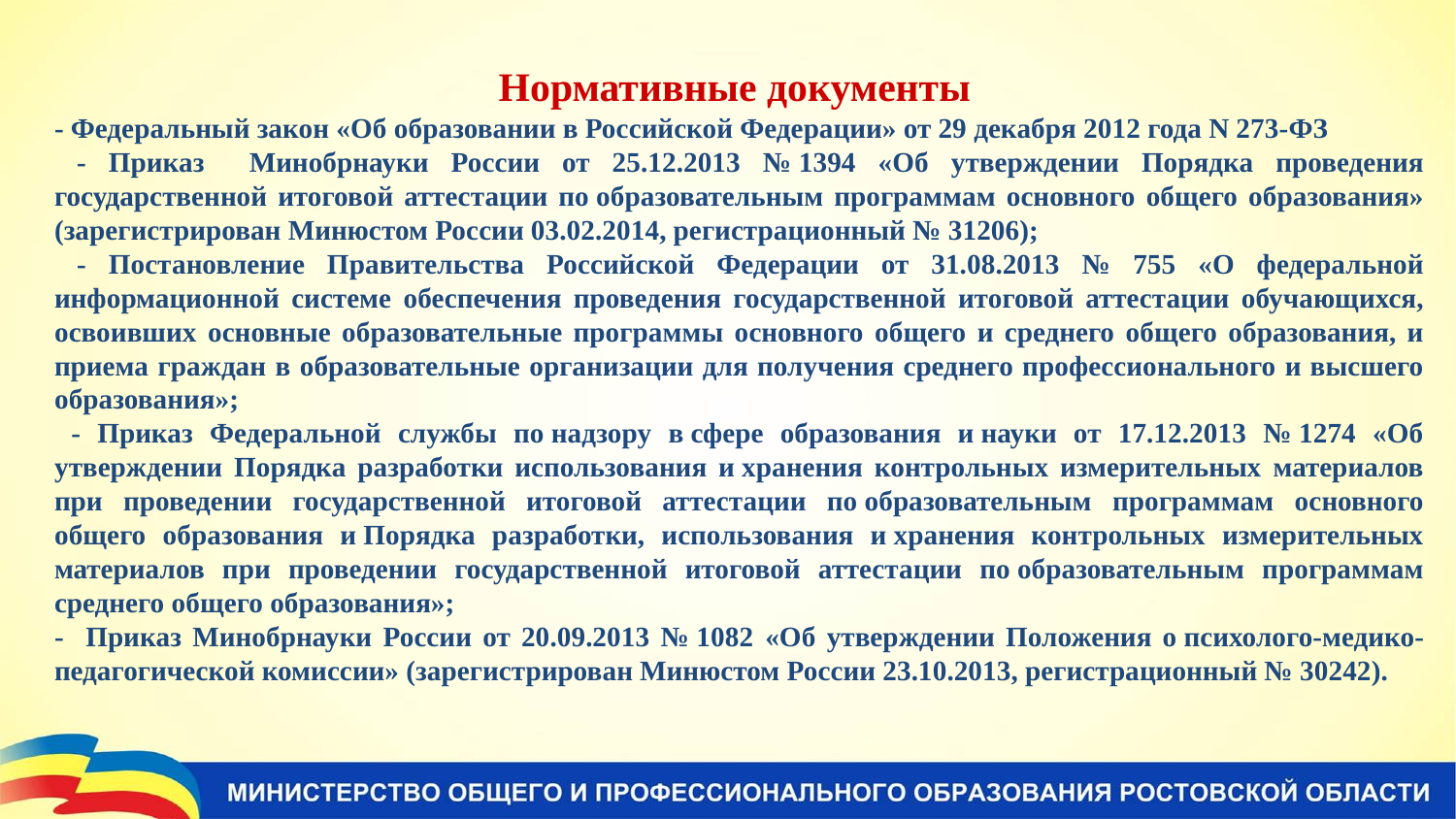

Нормативные документы
- Федеральный закон «Об образовании в Российской Федерации» от 29 декабря 2012 года N 273-ФЗ
 - Приказ  Минобрнауки России от 25.12.2013 № 1394 «Об утверждении Порядка проведения государственной итоговой аттестации по образовательным программам основного общего образования» (зарегистрирован Минюстом России 03.02.2014, регистрационный № 31206);
 - Постановление Правительства Российской Федерации от 31.08.2013 № 755 «О федеральной информационной системе обеспечения проведения государственной итоговой аттестации обучающихся, освоивших основные образовательные программы основного общего и среднего общего образования, и приема граждан в образовательные организации для получения среднего профессионального и высшего образования»;
 - Приказ Федеральной службы по надзору в сфере образования и науки от 17.12.2013 № 1274 «Об утверждении Порядка разработки использования и хранения контрольных измерительных материалов при проведении государственной итоговой аттестации по образовательным программам основного общего образования и Порядка разработки, использования и хранения контрольных измерительных материалов при проведении государственной итоговой аттестации по образовательным программам среднего общего образования»;
-  Приказ Минобрнауки России от 20.09.2013 № 1082 «Об утверждении Положения о психолого-медико-педагогической комиссии» (зарегистрирован Минюстом России 23.10.2013, регистрационный № 30242).